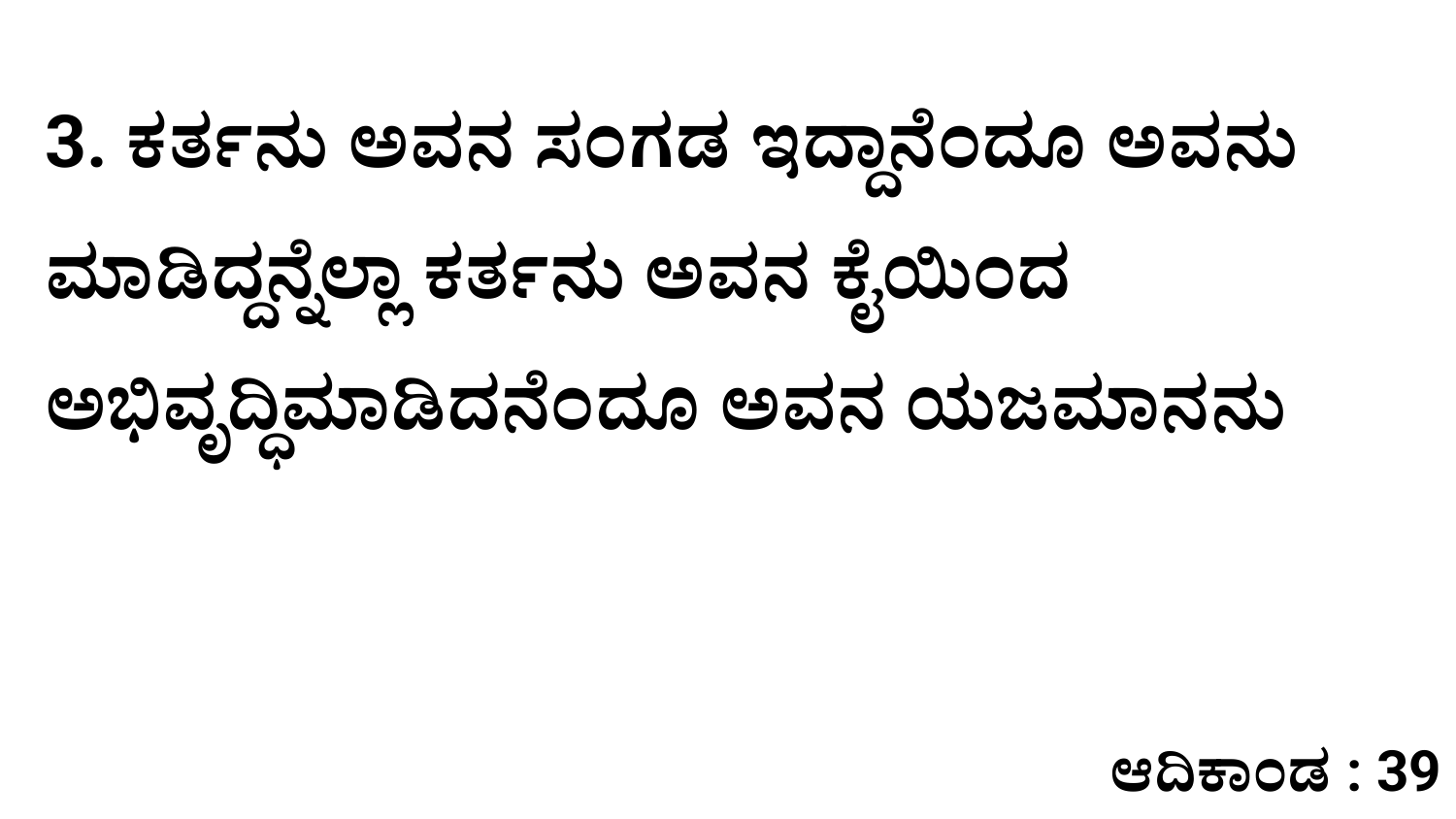

3. ಕರ್ತನು ಅವನ ಸಂಗಡ ಇದ್ದಾನೆಂದೂ ಅವನು ಮಾಡಿದ್ದನ್ನೆಲ್ಲಾ ಕರ್ತನು ಅವನ ಕೈಯಿಂದ ಅಭಿವೃದ್ಧಿಮಾಡಿದನೆಂದೂ ಅವನ ಯಜಮಾನನು
ಆದಿಕಾಂಡ : 39